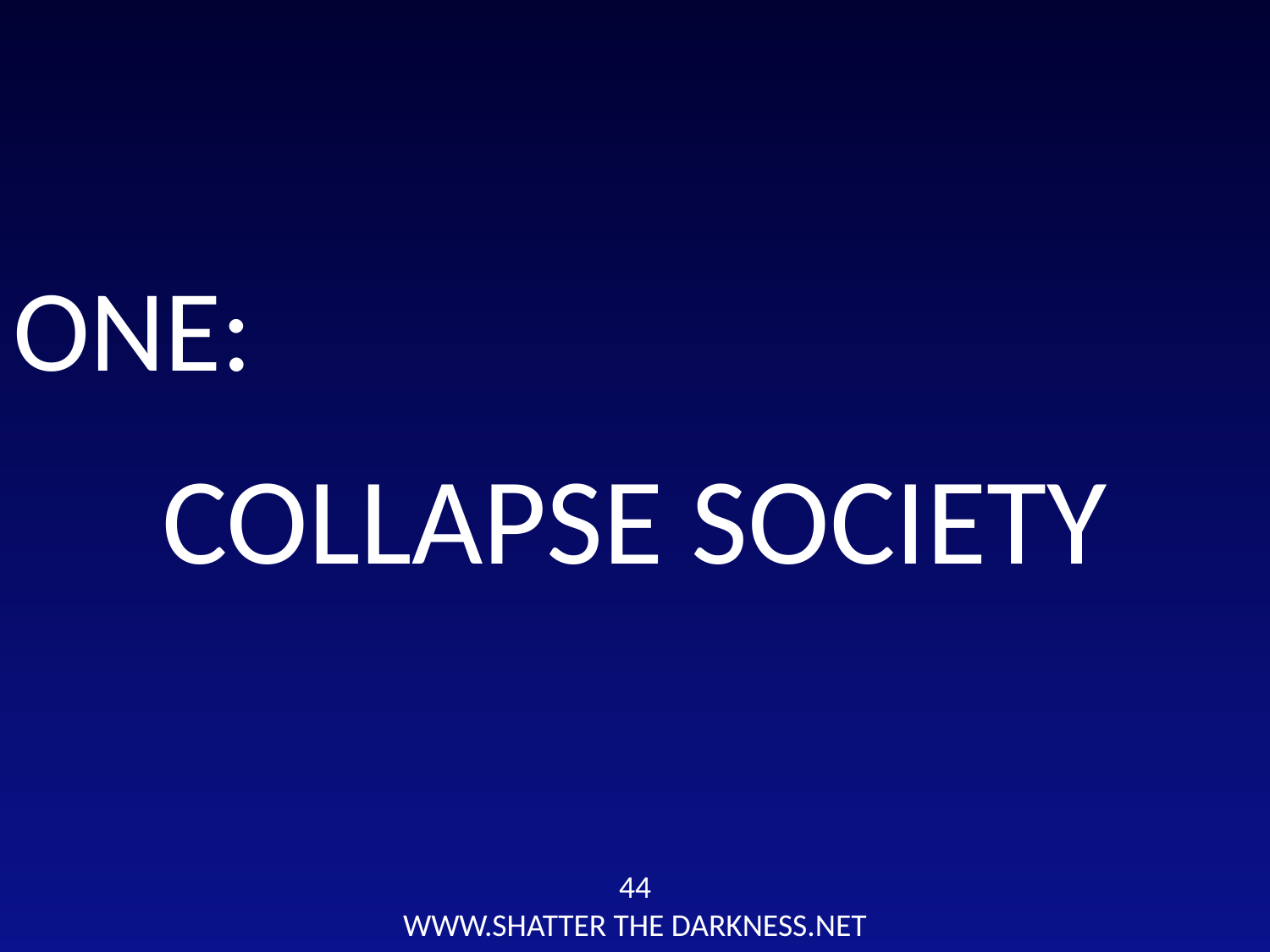

ONE:
COLLAPSE SOCIETY
44
WWW.SHATTER THE DARKNESS.NET